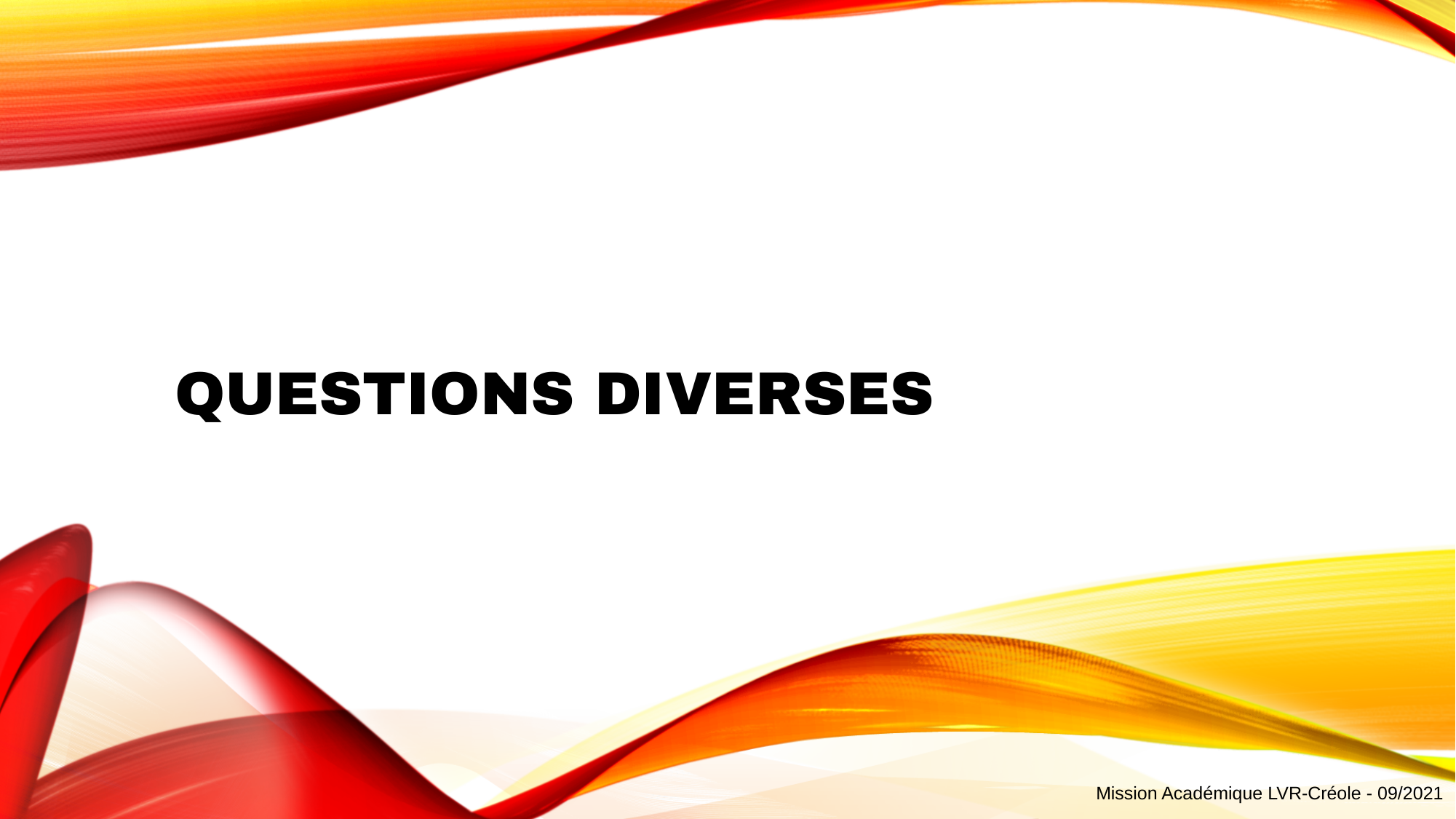

# QUESTIONS DIVERSES

Mission Académique LVR-Créole - 09/2021